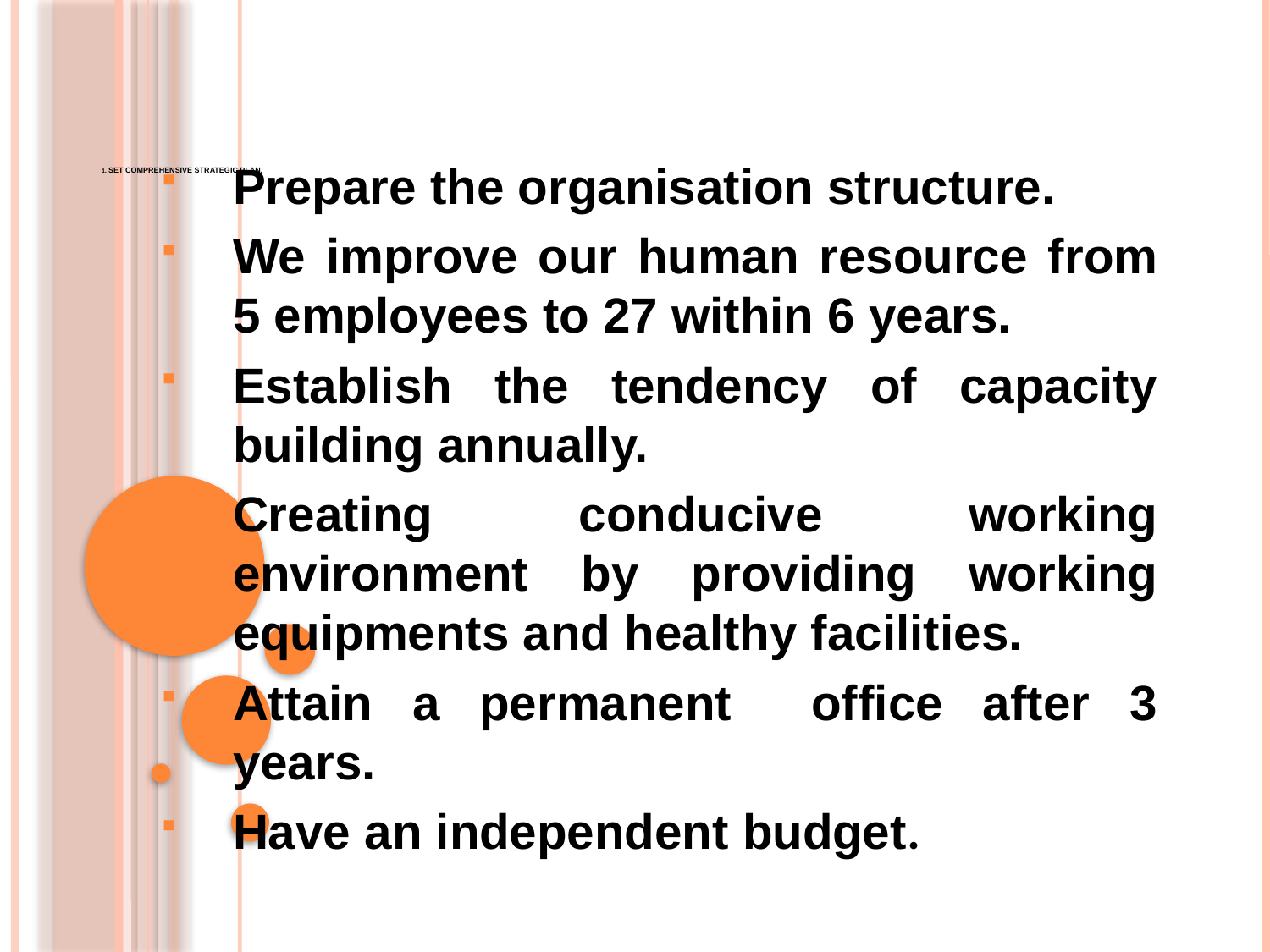

# 1. Set comprehensive strategic Plan.
Prepare the organisation structure.
We improve our human resource from 5 employees to 27 within 6 years.
Establish the tendency of capacity building annually.
Creating conducive working environment by providing working equipments and healthy facilities.
Attain a permanent  office after 3 years.
Have an independent budget.